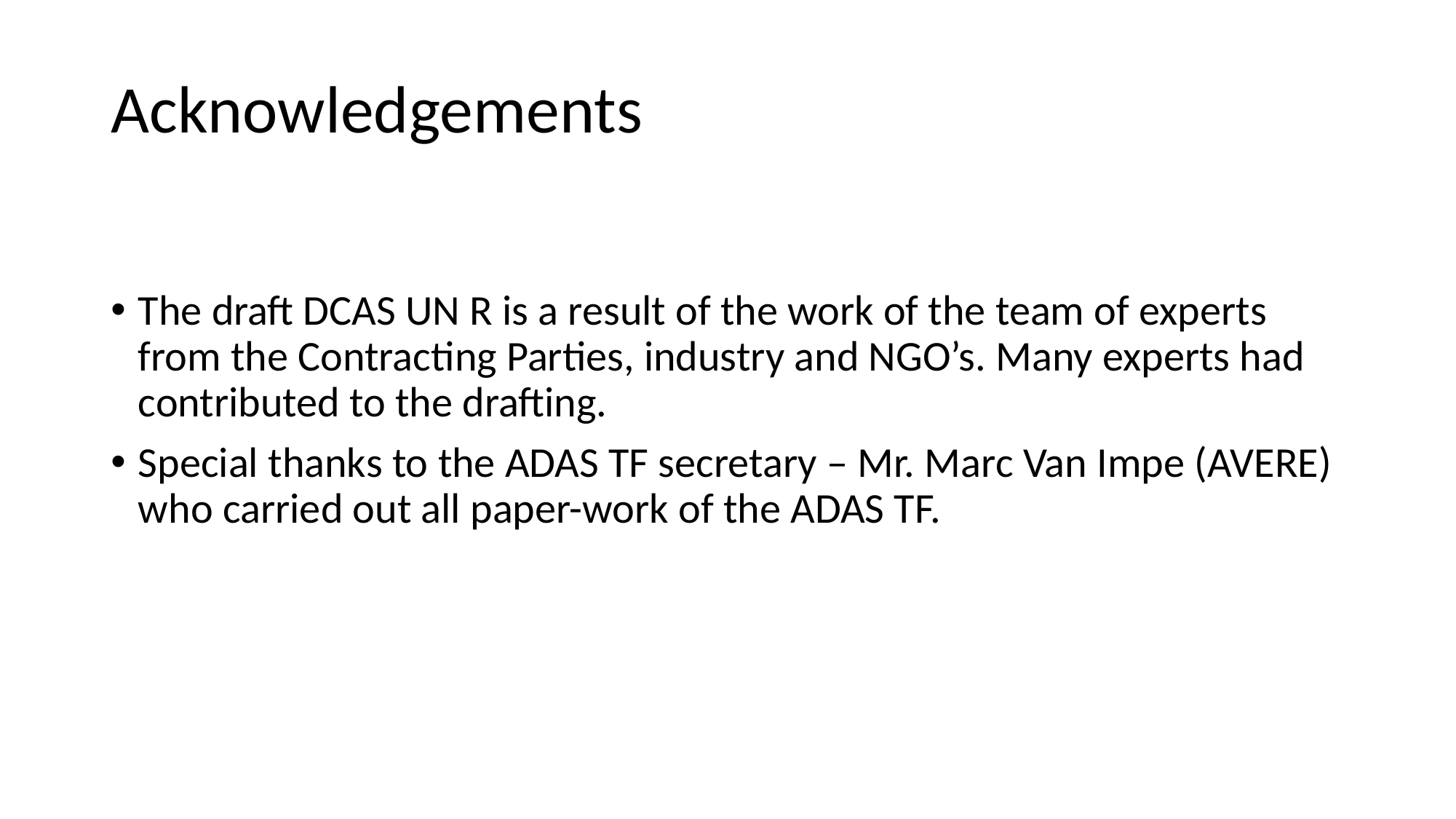

# Acknowledgements
The draft DCAS UN R is a result of the work of the team of experts from the Contracting Parties, industry and NGO’s. Many experts had contributed to the drafting.
Special thanks to the ADAS TF secretary – Mr. Marc Van Impe (AVERE) who carried out all paper-work of the ADAS TF.
62